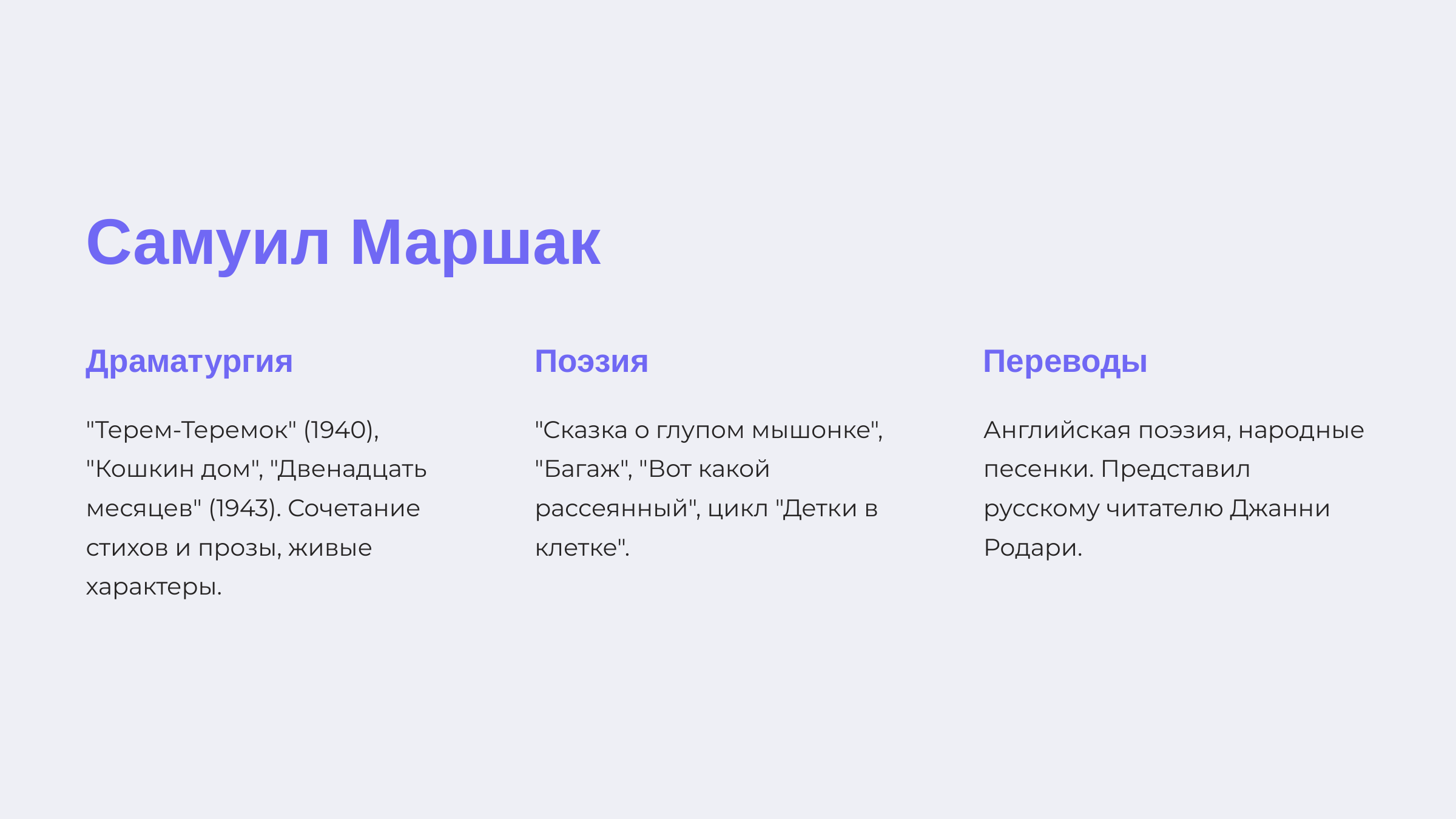

Самуил Маршак
Драматургия
Поэзия
Переводы
"Терем-Теремок" (1940), "Кошкин дом", "Двенадцать месяцев" (1943). Сочетание стихов и прозы, живые характеры.
"Сказка о глупом мышонке", "Багаж", "Вот какой рассеянный", цикл "Детки в клетке".
Английская поэзия, народные песенки. Представил русскому читателю Джанни Родари.